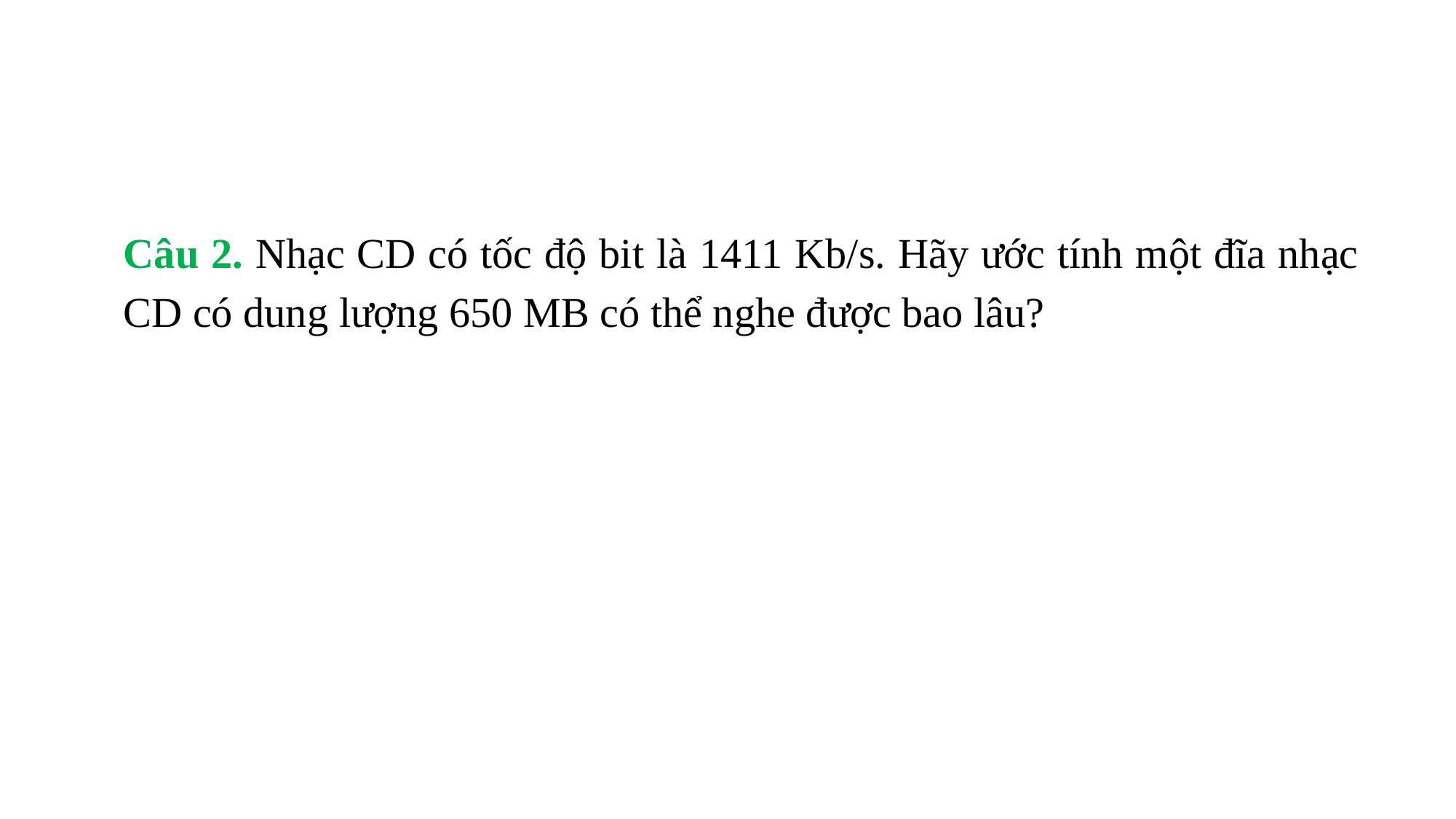

Câu 2. Nhạc CD có tốc độ bit là 1411 Kb/s. Hãy ước tính một đĩa nhạc CD có dung lượng 650 MB có thể nghe được bao lâu?